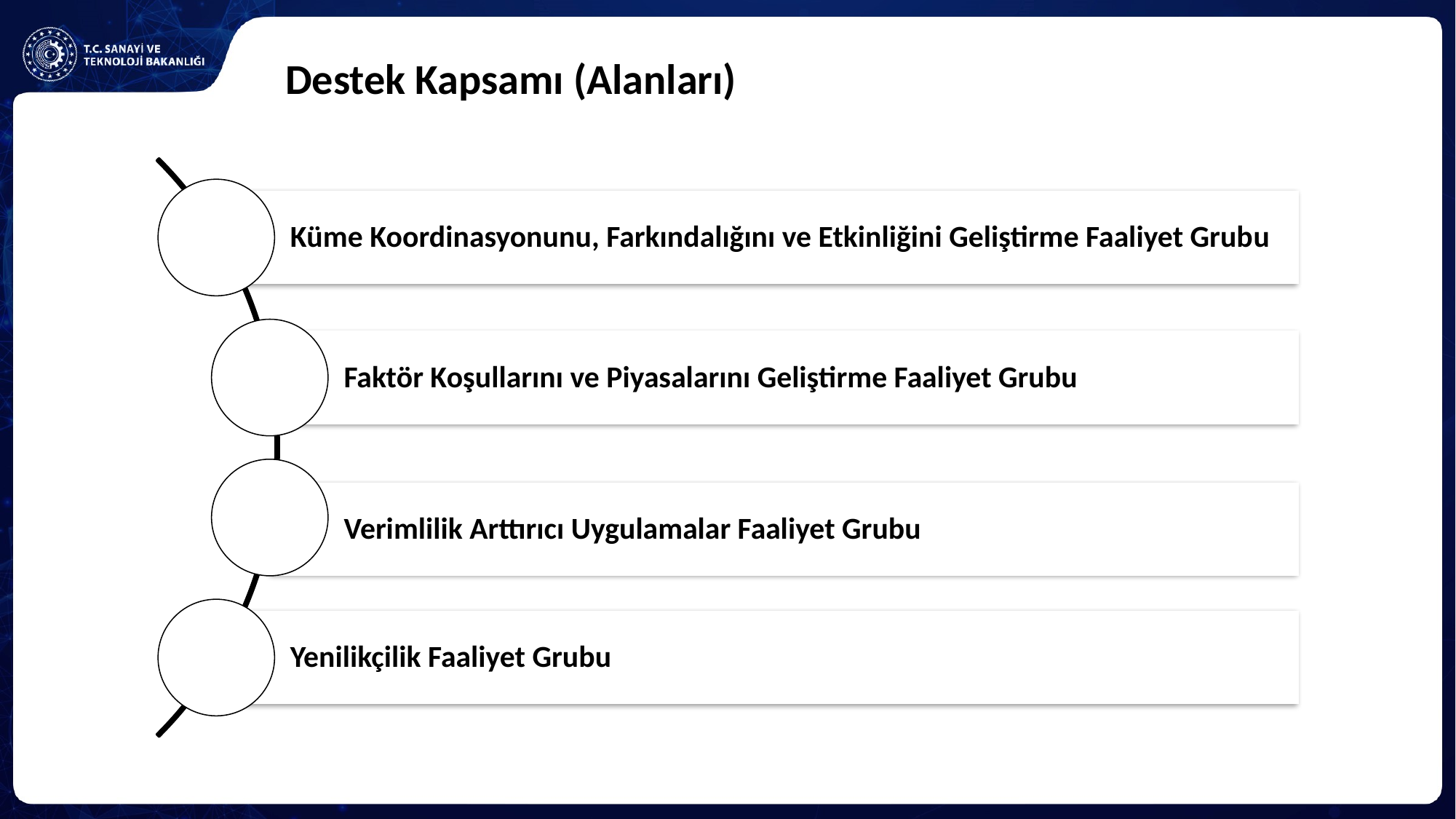

Destek Kapsamı (Alanları)

Küme Koordinasyonunu, Farkındalığını ve Etkinliğini Geliştirme Faaliyet Grubu

Faktör Koşullarını ve Piyasalarını Geliştirme Faaliyet Grubu

Verimlilik Arttırıcı Uygulamalar Faaliyet Grubu

Yenilikçilik Faaliyet Grubu